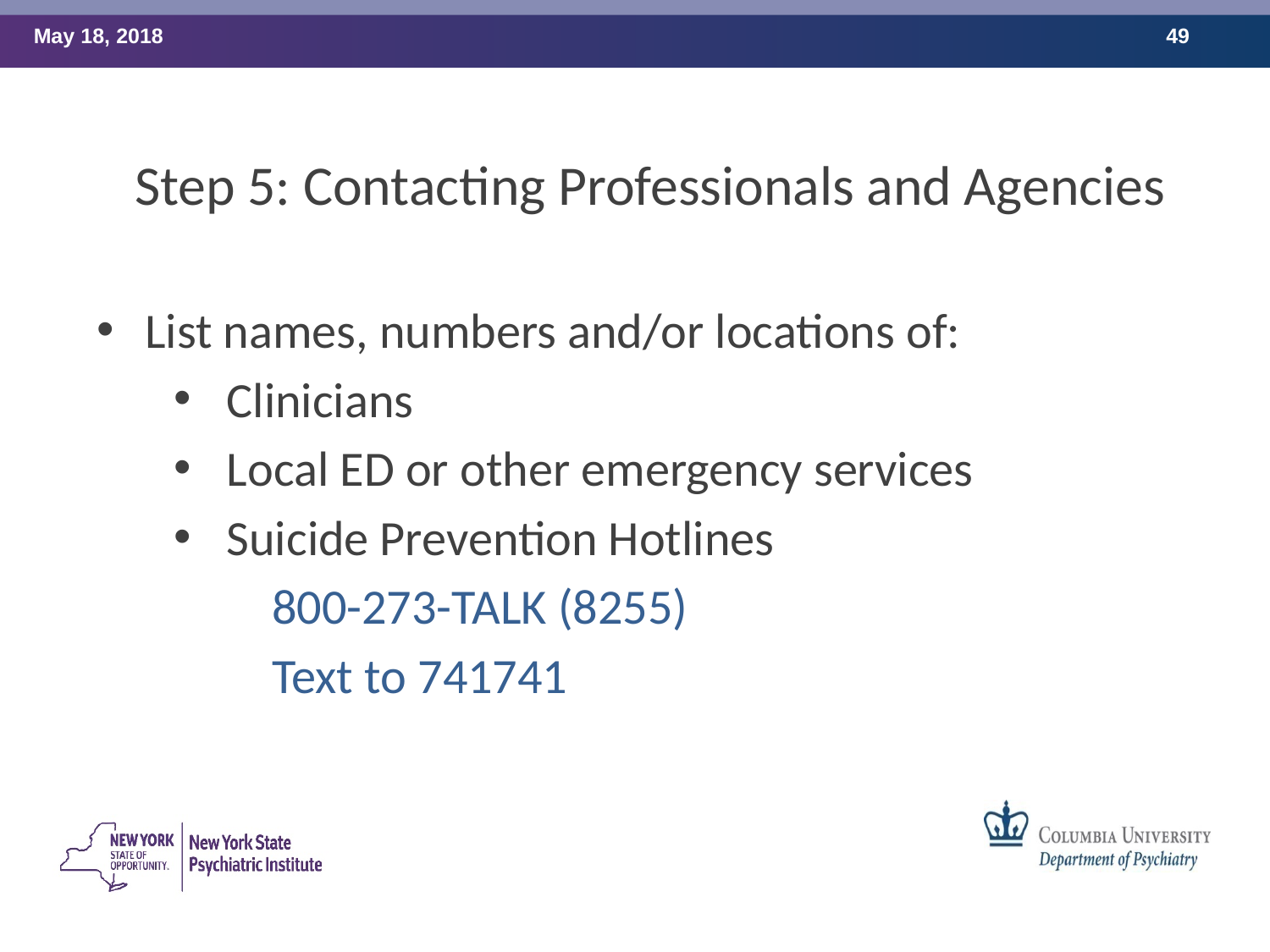

# Step 5: Contacting Professionals and Agencies
List names, numbers and/or locations of:
Clinicians
Local ED or other emergency services
Suicide Prevention Hotlines
   	800-273-TALK (8255)
	Text to 741741